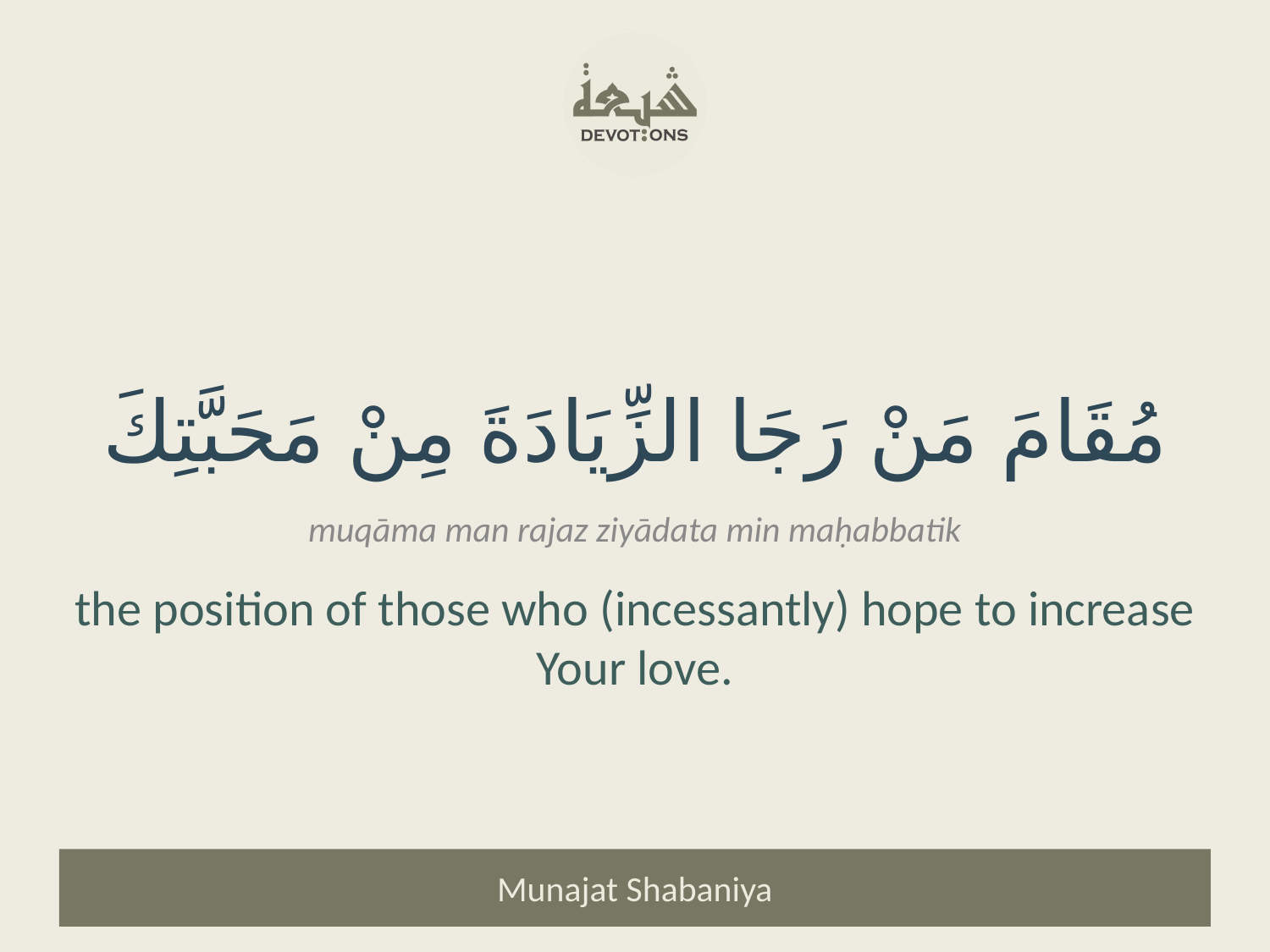

مُقَامَ مَنْ رَجَا الزِّيَادَةَ مِنْ مَحَبَّتِكَ
muqāma man rajaz ziyādata min maḥabbatik
the position of those who (incessantly) hope to increase Your love.
Munajat Shabaniya